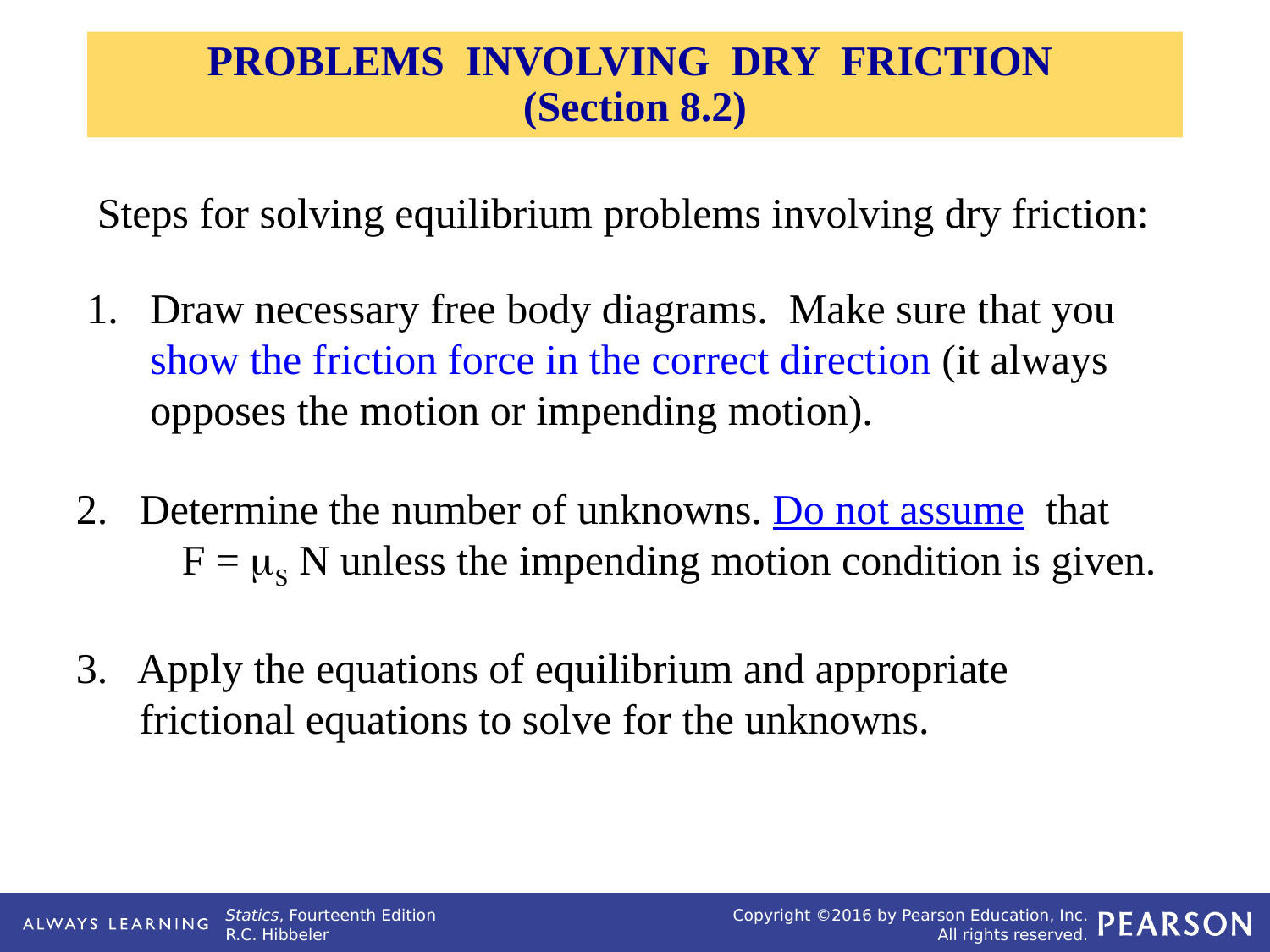

PROBLEMS  INVOLVING  DRY  FRICTION
(Section 8.2)
Steps for solving equilibrium problems involving dry friction:
1.   Draw necessary free body diagrams.  Make sure that you show the friction force in the correct direction (it always opposes the motion or impending motion).
2.   Determine the number of unknowns. Do not assume  that         F = μS N unless the impending motion condition is given.
3.   Apply the equations of equilibrium and appropriate frictional equations to solve for the unknowns.